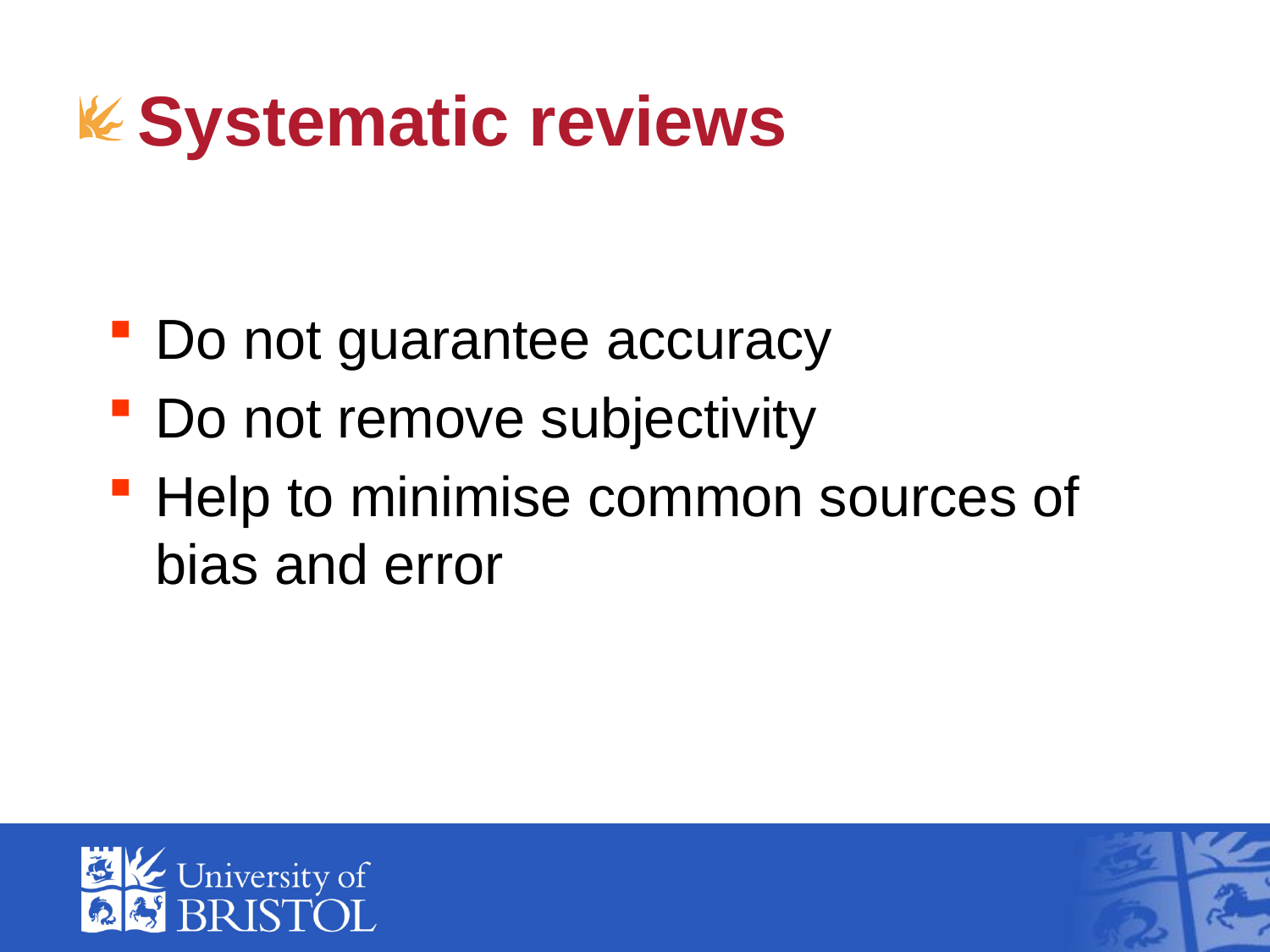

# Systematic reviews
Do not guarantee accuracy
Do not remove subjectivity
Help to minimise common sources of bias and error